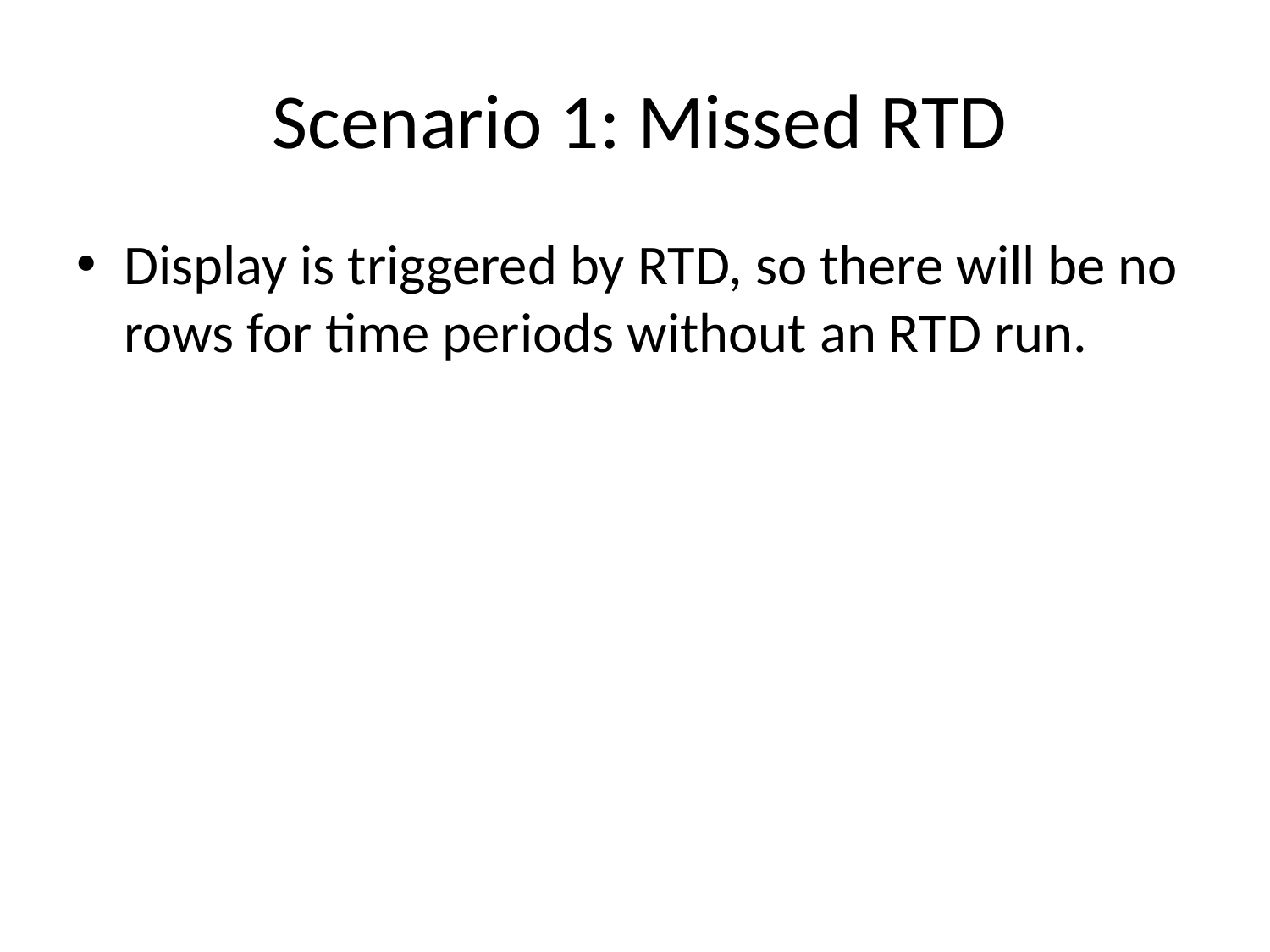

# Scenario 1: Missed RTD
Display is triggered by RTD, so there will be no rows for time periods without an RTD run.